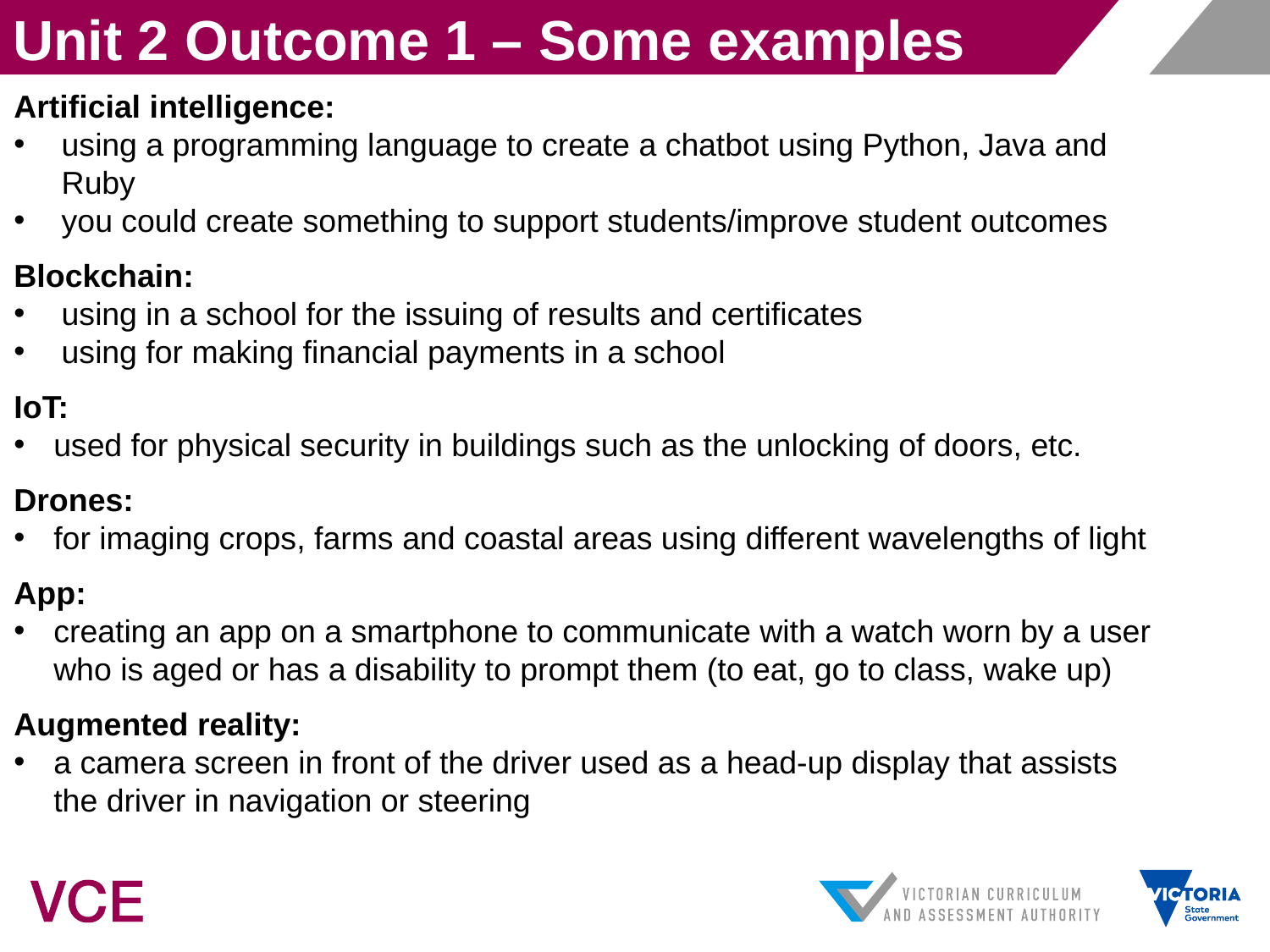

Unit 2 Outcome 1 – Some examples
Artificial intelligence:
using a programming language to create a chatbot using Python, Java and Ruby
you could create something to support students/improve student outcomes

Blockchain:
using in a school for the issuing of results and certificates
using for making financial payments in a school

IoT:
used for physical security in buildings such as the unlocking of doors, etc.

Drones:
for imaging crops, farms and coastal areas using different wavelengths of light

App:
creating an app on a smartphone to communicate with a watch worn by a user who is aged or has a disability to prompt them (to eat, go to class, wake up)

Augmented reality:
a camera screen in front of the driver used as a head-up display that assists the driver in navigation or steering